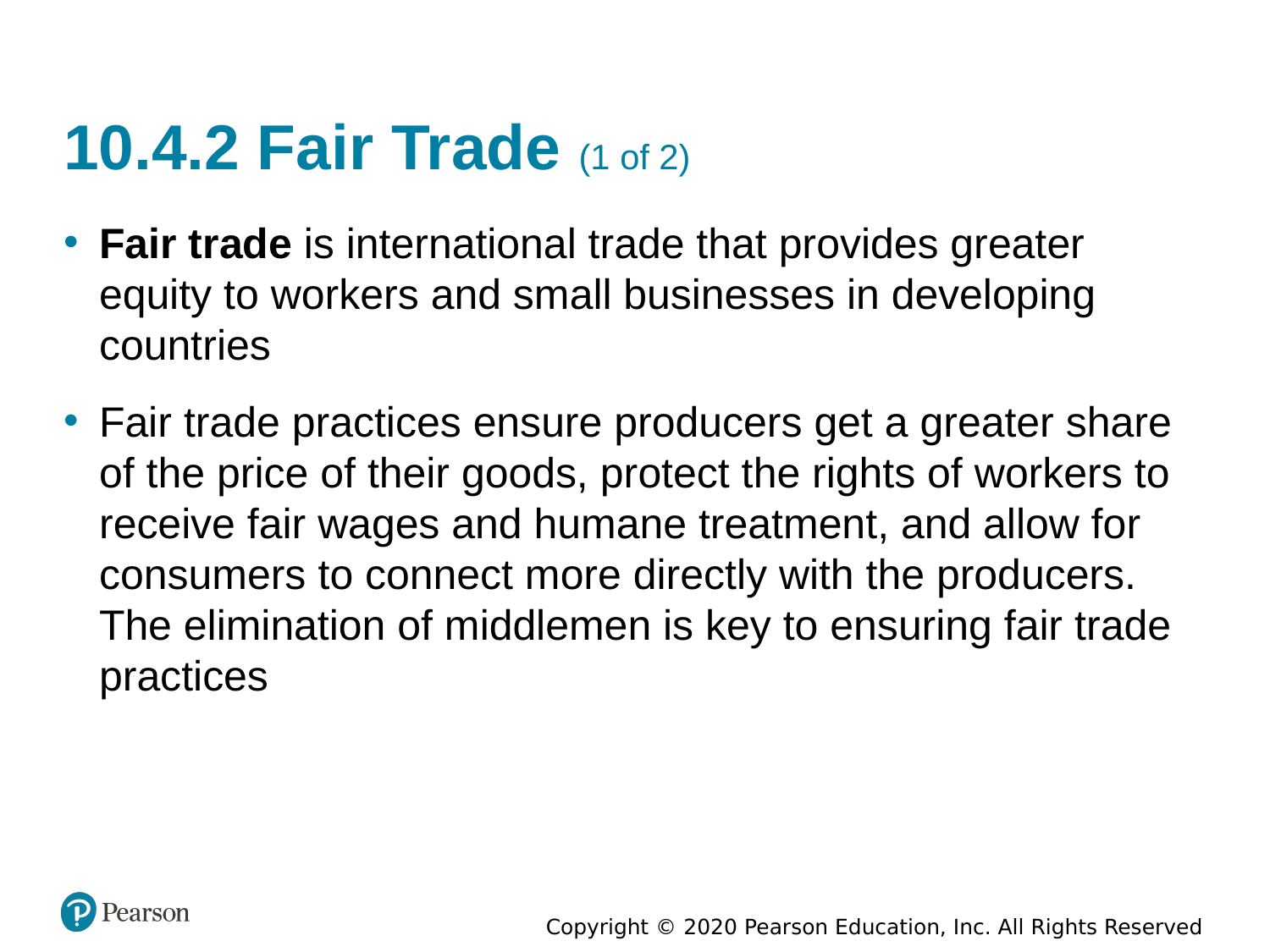

# 10.4.2 Fair Trade (1 of 2)
Fair trade is international trade that provides greater equity to workers and small businesses in developing countries
Fair trade practices ensure producers get a greater share of the price of their goods, protect the rights of workers to receive fair wages and humane treatment, and allow for consumers to connect more directly with the producers. The elimination of middlemen is key to ensuring fair trade practices